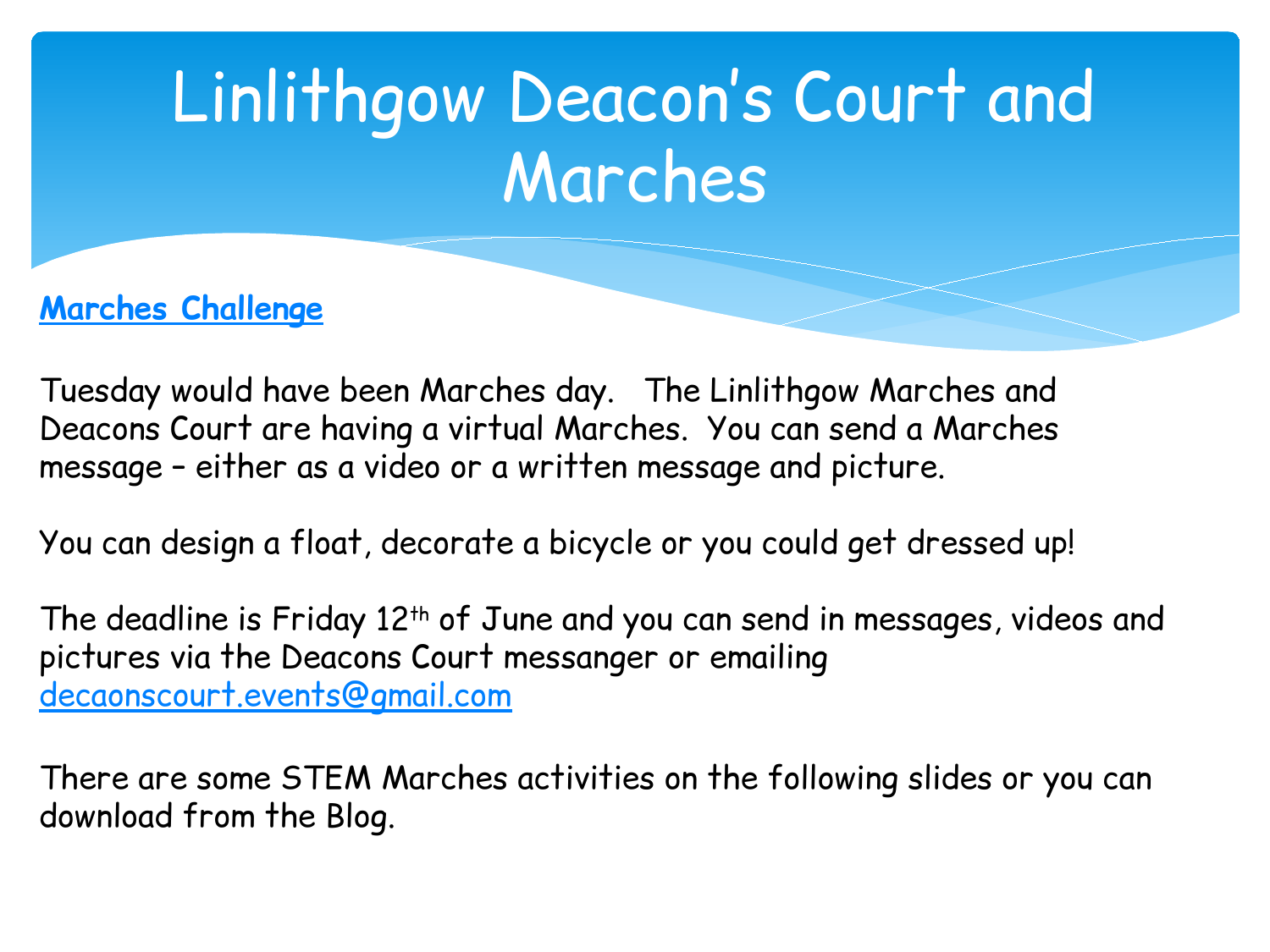

# Linlithgow Deacon’s Court and Marches

Marches Challenge

Tuesday would have been Marches day.   The Linlithgow Marches and Deacons Court are having a virtual Marches.  You can send a Marches message – either as a video or a written message and picture.

You can design a float, decorate a bicycle or you could get dressed up!

The deadline is Friday 12th of June and you can send in messages, videos and pictures via the Deacons Court messanger or emailing decaonscourt.events@gmail.com

There are some STEM Marches activities on the following slides or you can download from the Blog.